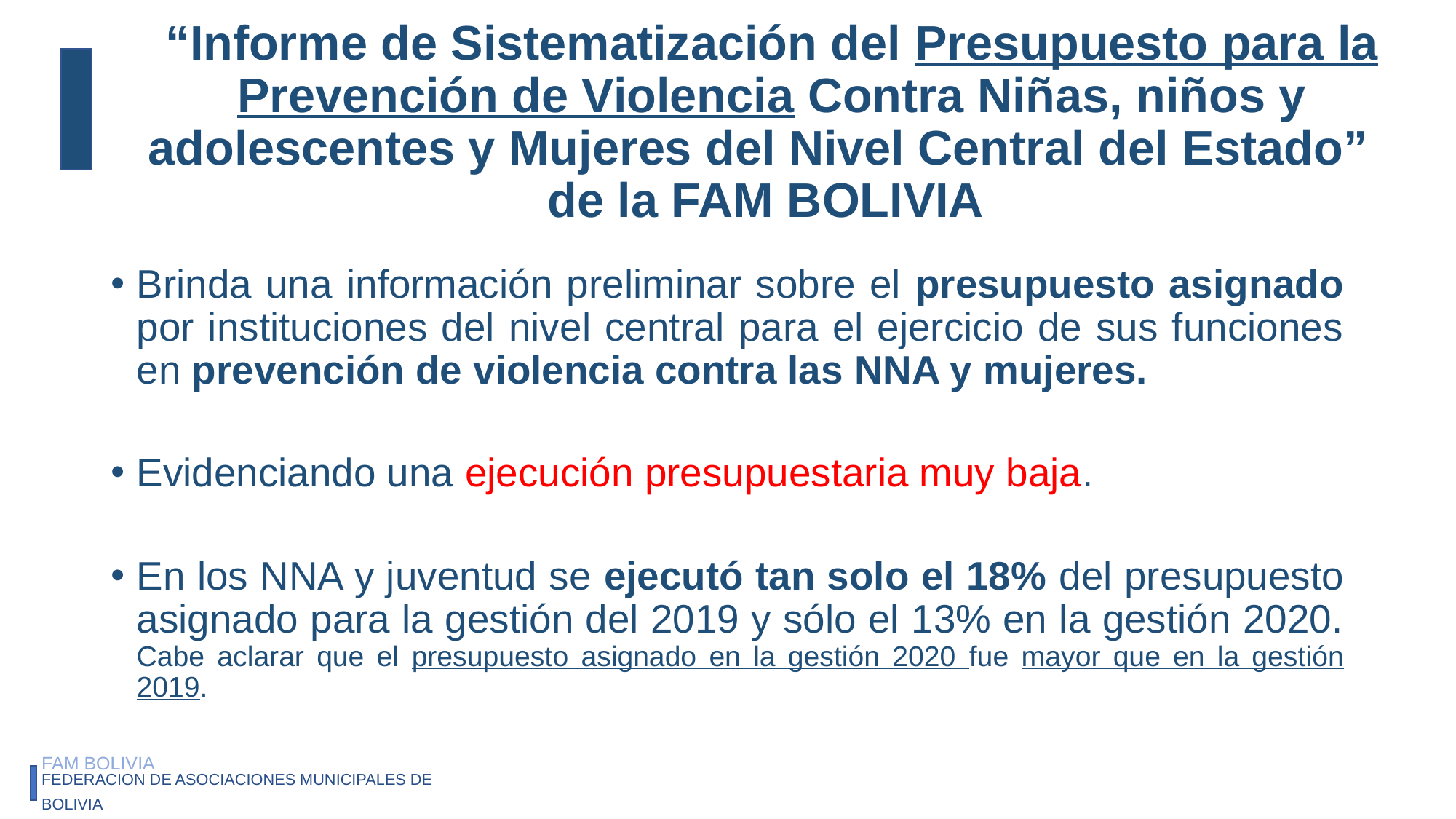

# “Informe de Sistematización del Presupuesto para la Prevención de Violencia Contra Niñas, niños y adolescentes y Mujeres del Nivel Central del Estado” de la FAM BOLIVIA

Brinda una información preliminar sobre el presupuesto asignado por instituciones del nivel central para el ejercicio de sus funciones en prevención de violencia contra las NNA y mujeres.

Evidenciando una ejecución presupuestaria muy baja.

En los NNA y juventud se ejecutó tan solo el 18% del presupuesto asignado para la gestión del 2019 y sólo el 13% en la gestión 2020. Cabe aclarar que el presupuesto asignado en la gestión 2020 fue mayor que en la gestión 2019.
FAM BOLIVIA
FEDERACION DE ASOCIACIONES MUNICIPALES DE BOLIVIA